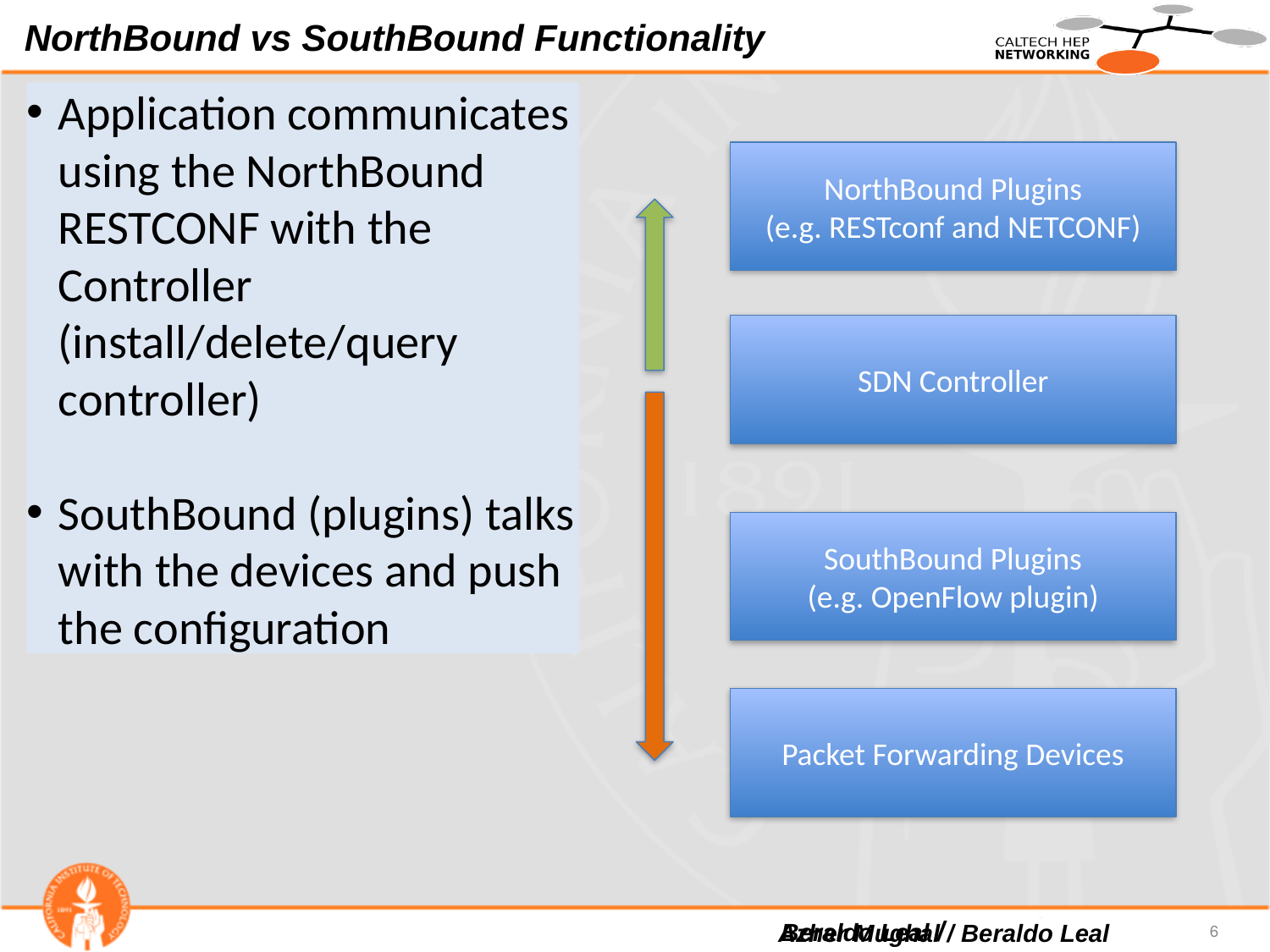

NorthBound vs SouthBound Functionality
Application communicates using the NorthBound RESTCONF with the Controller (install/delete/query controller)

SouthBound (plugins) talks with the devices and push the configuration
NorthBound Plugins
(e.g. RESTconf and NETCONF)

SDN Controller

SouthBound Plugins
(e.g. OpenFlow plugin)
Packet Forwarding Devices
Beraldo Leal /
6